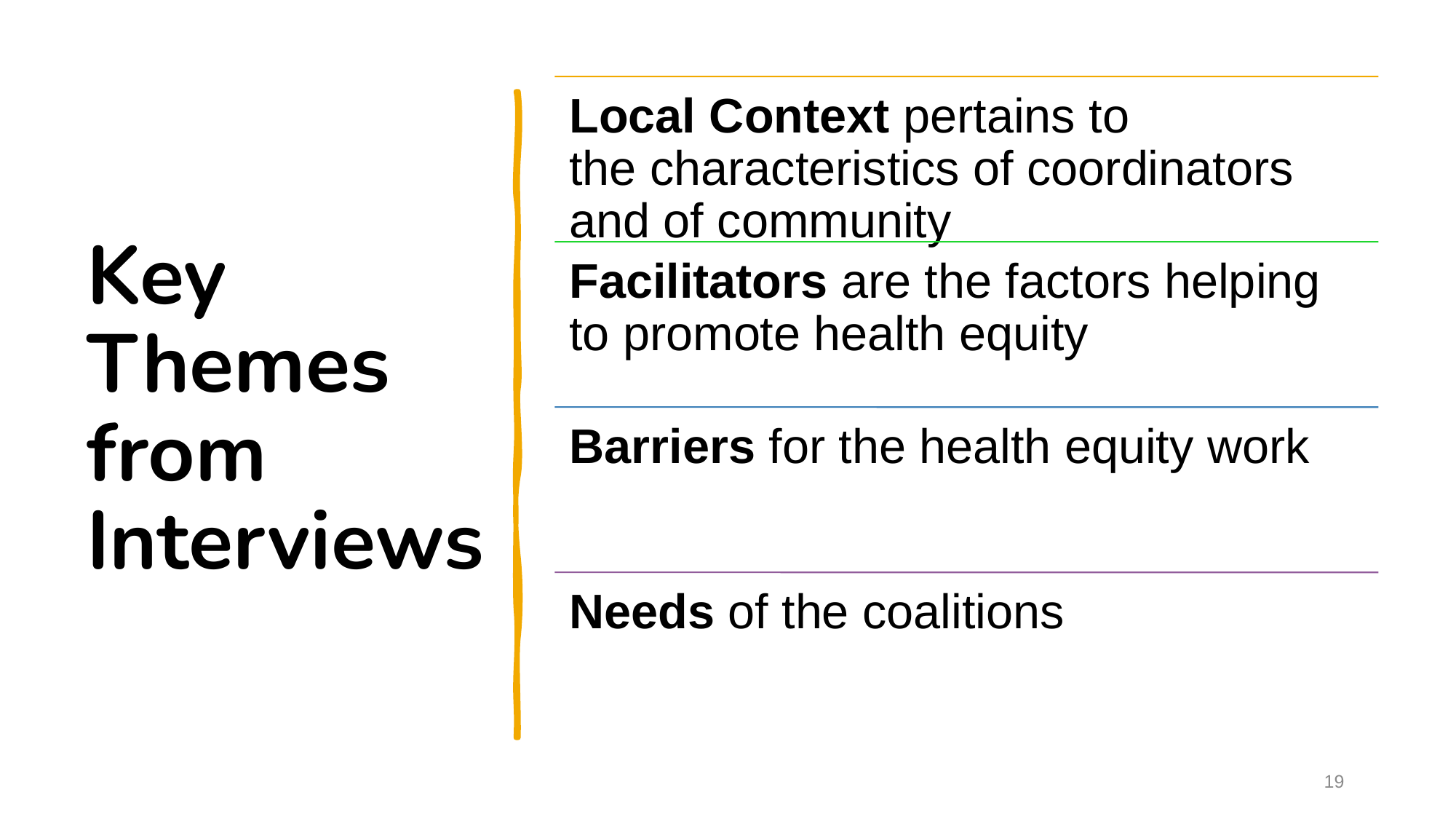

Local Context pertains to the characteristics of coordinators and of community
Facilitators are the factors helping to promote health equity
Barriers for the health equity work
Needs of the coalitions
# Key Themes from Interviews

19